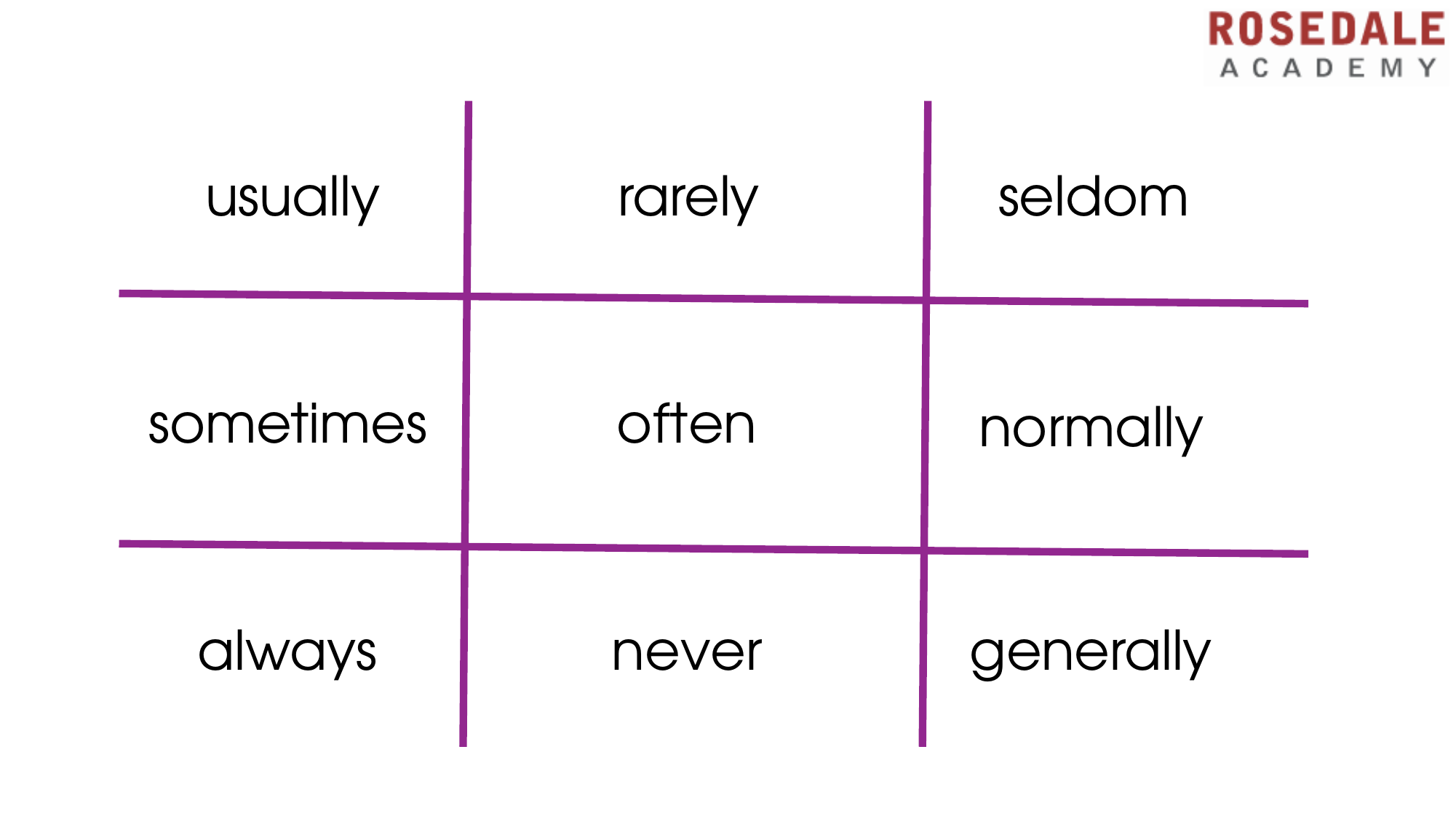

usually
rarely
# seldom

sometimes
often
normally

always
never
generally